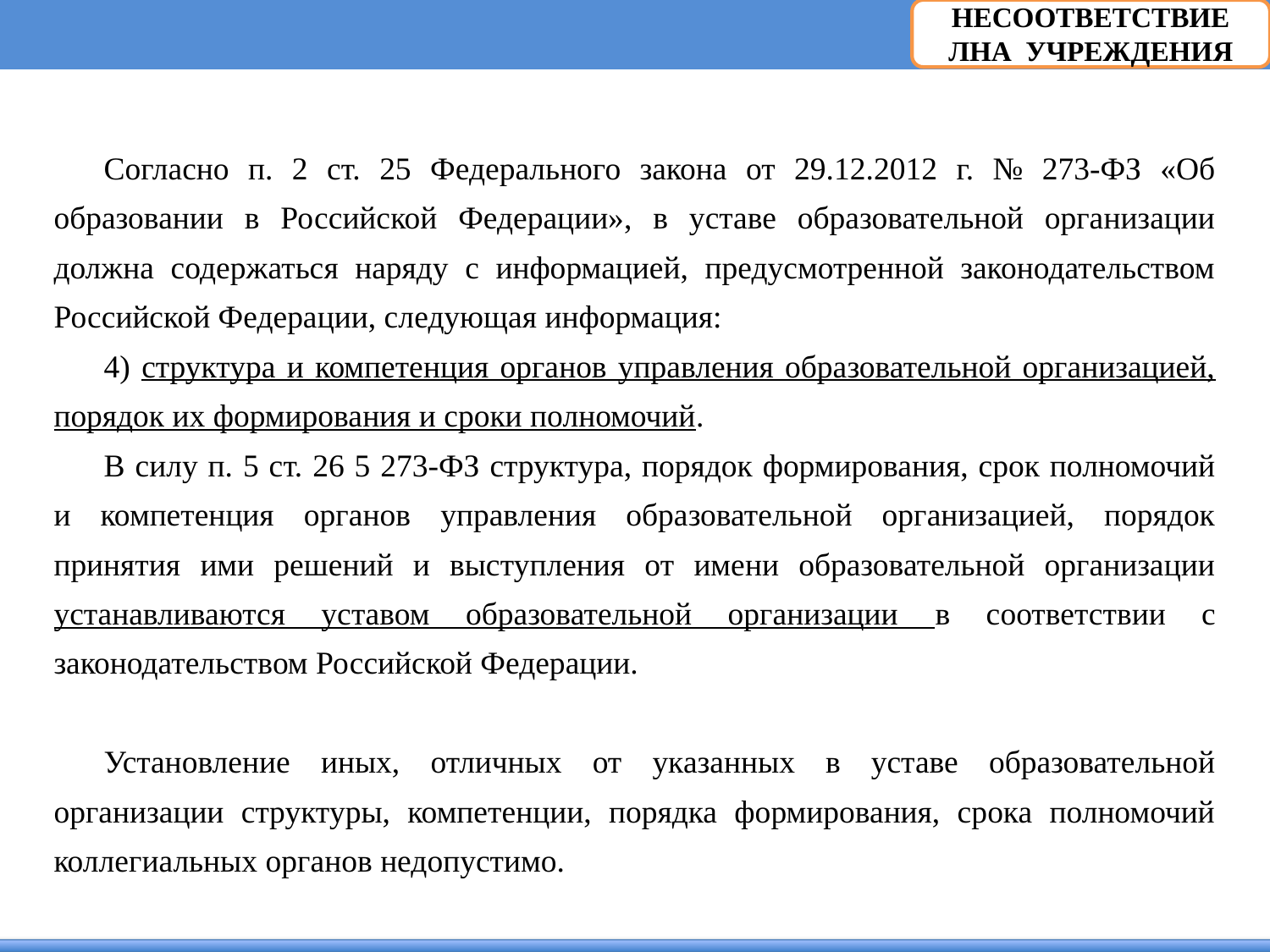

НЕСООТВЕТСТВИЕ ЛНА  УЧРЕЖДЕНИЯ
Согласно п. 2 ст. 25 Федерального закона от 29.12.2012 г. № 273-ФЗ «Об образовании в Российской Федерации», в уставе образовательной организации должна содержаться наряду с информацией, предусмотренной законодательством Российской Федерации, следующая информация:
4) структура и компетенция органов управления образовательной организацией, порядок их формирования и сроки полномочий.
В силу п. 5 ст. 26 5 273-ФЗ структура, порядок формирования, срок полномочий и компетенция органов управления образовательной организацией, порядок принятия ими решений и выступления от имени образовательной организации устанавливаются уставом образовательной организации в соответствии с законодательством Российской Федерации.

Установление иных, отличных от указанных в уставе образовательной организации структуры, компетенции, порядка формирования, срока полномочий коллегиальных органов недопустимо.